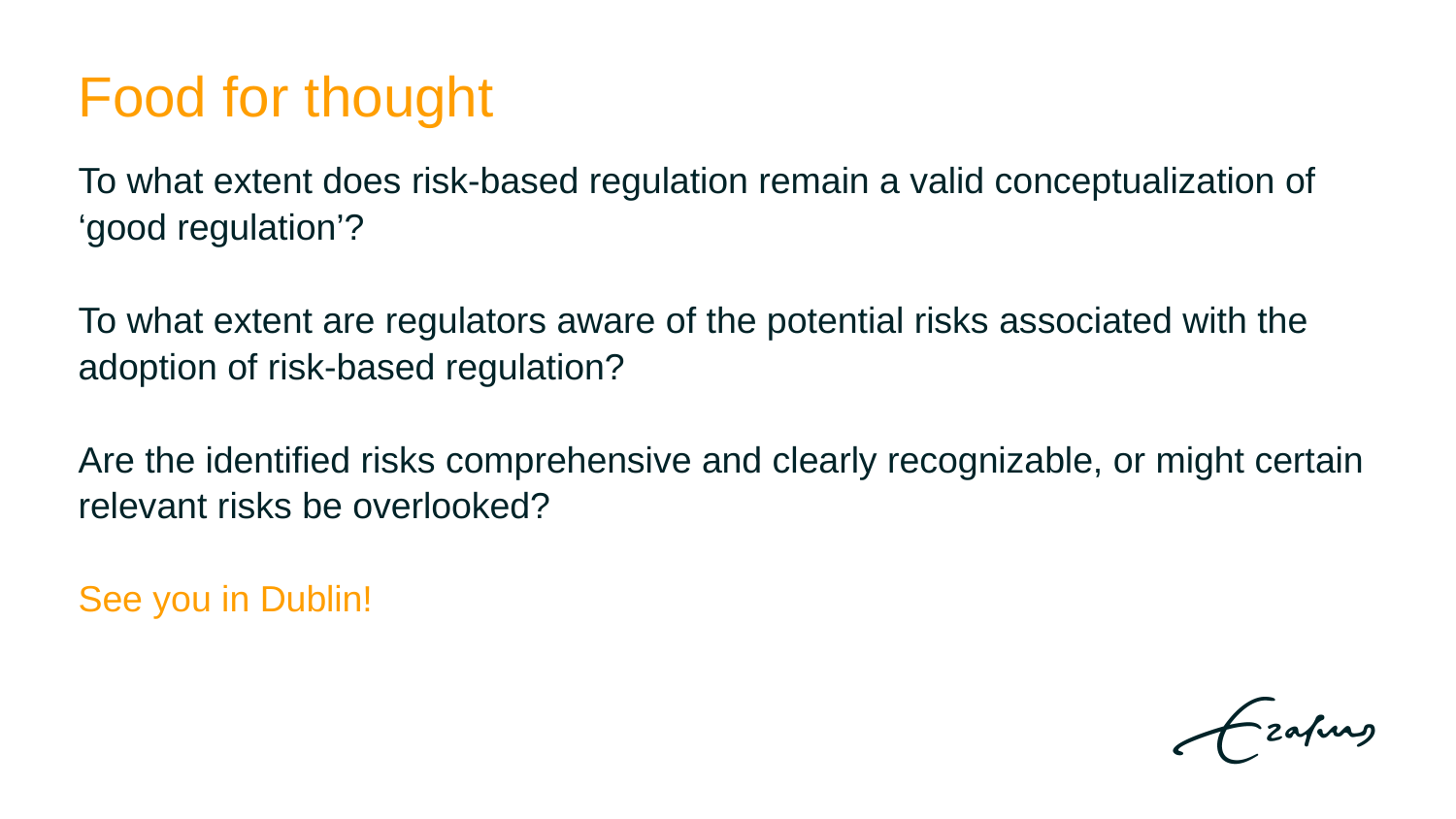

# Food for thought
To what extent does risk-based regulation remain a valid conceptualization of ‘good regulation’?

To what extent are regulators aware of the potential risks associated with the adoption of risk-based regulation?

Are the identified risks comprehensive and clearly recognizable, or might certain relevant risks be overlooked?

See you in Dublin!